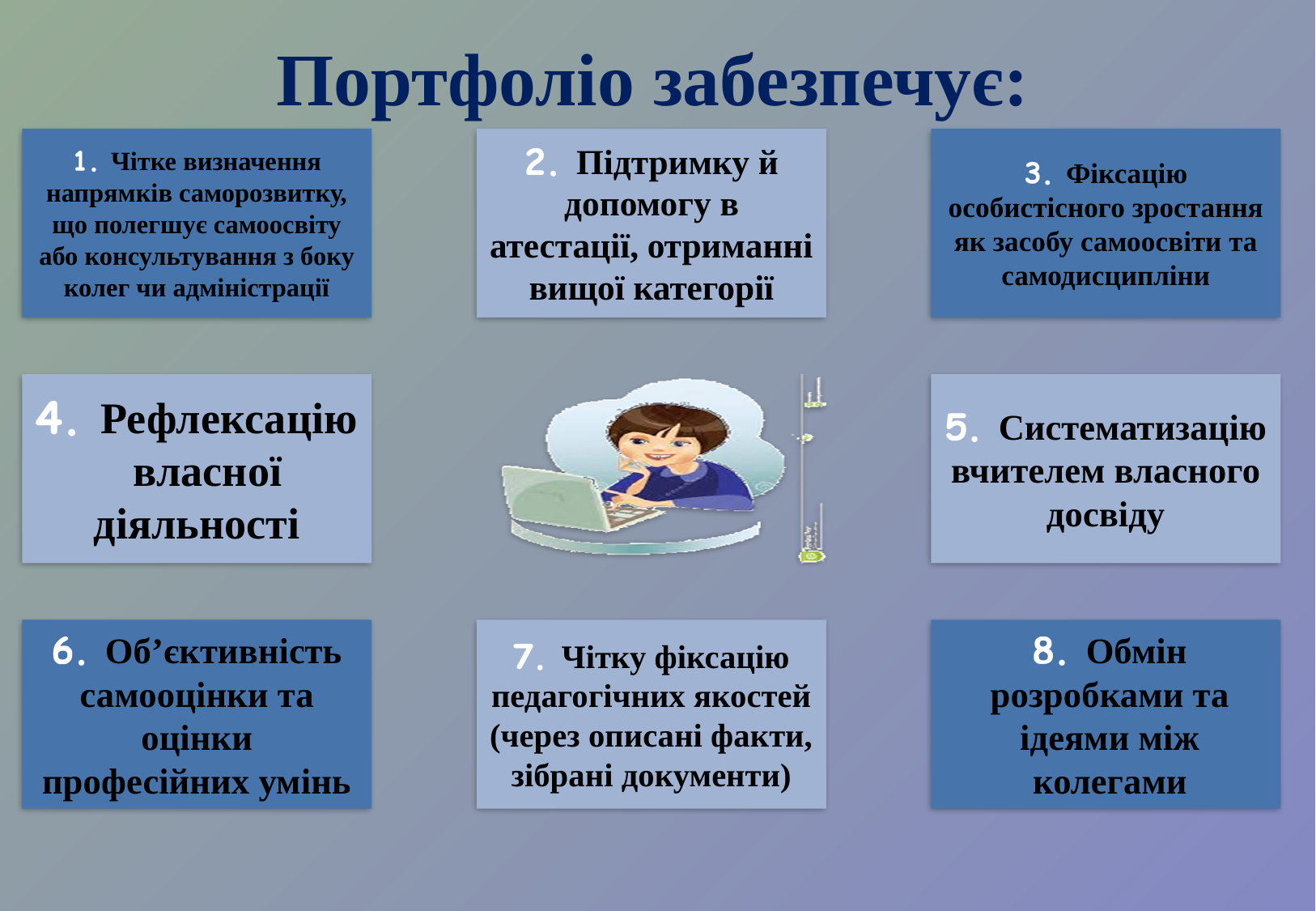

# Портфоліо забезпечує:
1. Чітке визначення напрямків саморозвитку, що полегшує самоосвіту або консультування з боку колег чи адміністрації
2. Підтримку й допомогу в атестації, отриманні вищої категорії
3. Фіксацію особистісного зростання як засобу самоосвіти та самодисципліни
4. Рефлексацію   власної діяльності
5. Систематизацію вчителем власного досвіду
6. Об’єктивність самооцінки та оцінки професійних умінь
7. Чітку фіксацію педагогічних якостей (через описані факти, зібрані документи)
8. Обмін розробками та ідеями між колегами